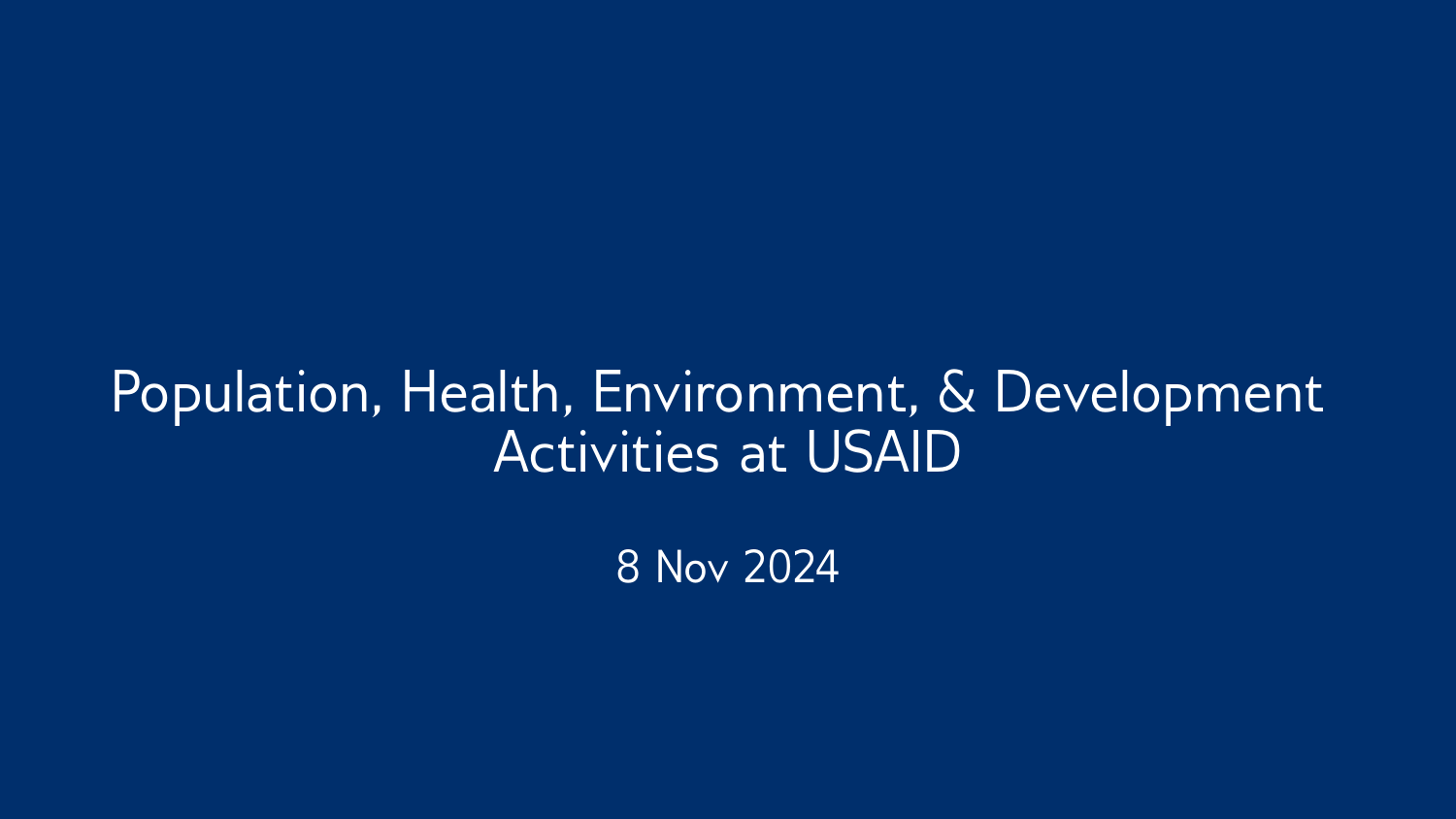

# Population, Health, Environment, & Development
Activities at USAID

8 Nov 2024